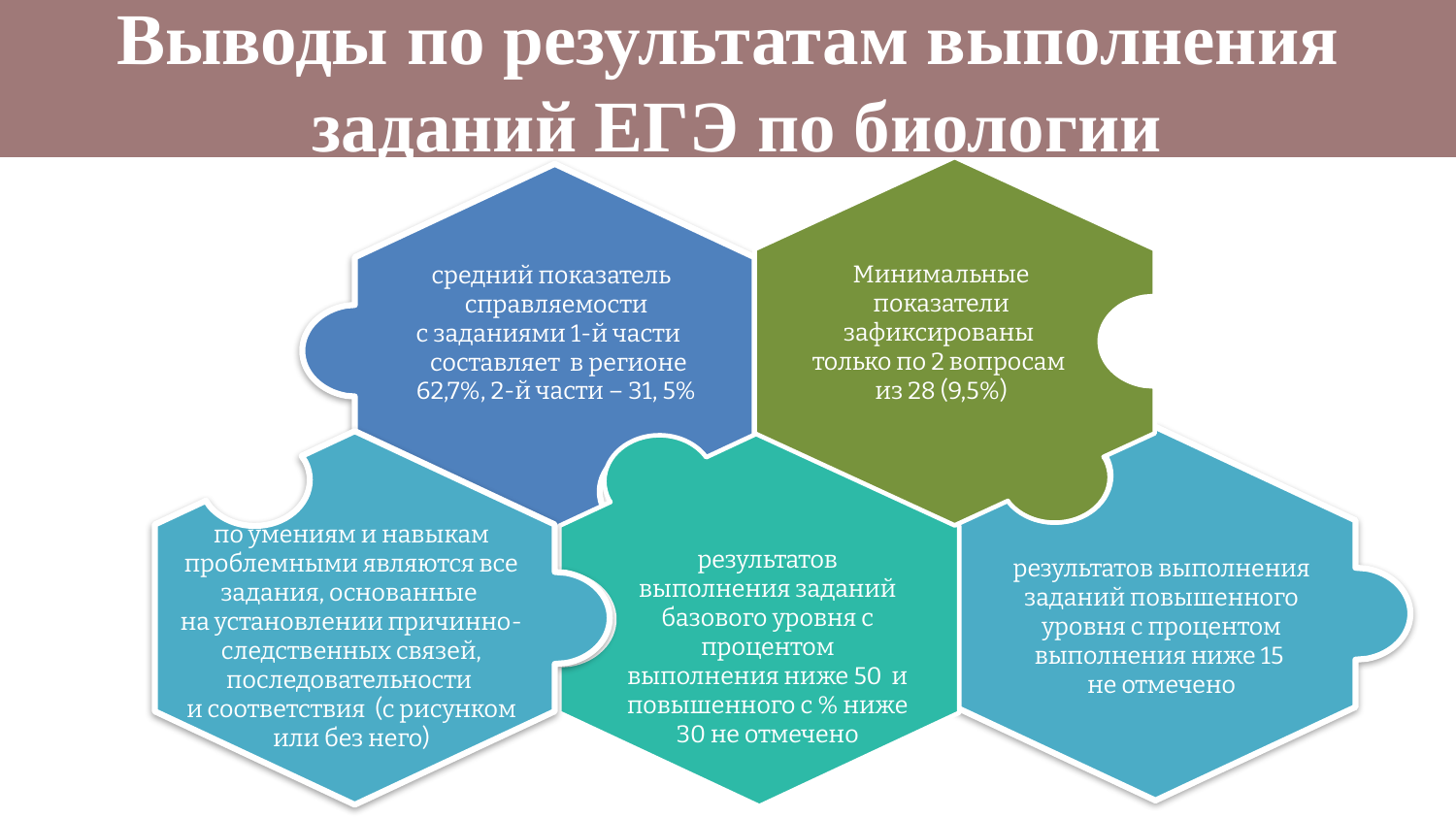

Выводы по результатам выполнения
 заданий ЕГЭ по биологии

 средний показатель справляемости
с заданиями 1-й части составляет  в регионе 62,7%, 2-й части – 31, 5%

по умениям и навыкам проблемными являются все задания, основанные
на установлении причинно-следственных связей, последовательности
и соответствия  (с рисунком или без него)

Минимальные показатели зафиксированы
только по 2 вопросам
из 28 (9,5%)
результатов выполнения заданий базового уровня с процентом выполнения ниже 50  и повышенного с % ниже 30 не отмечено
результатов выполнения заданий повышенного уровня с процентом выполнения ниже 15
не отмечено